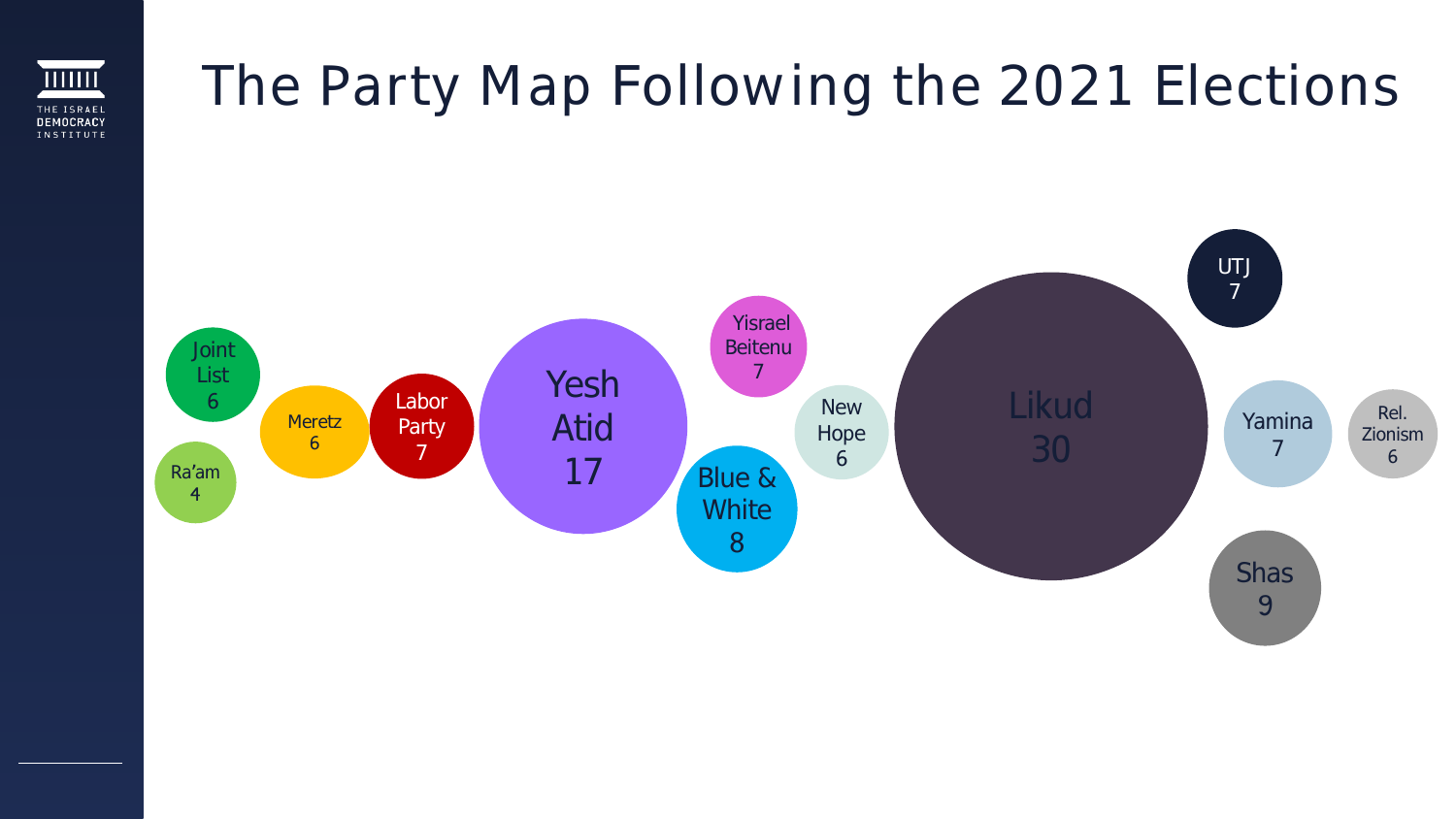

# The Party Map Following the 2021 Elections
UTJ
7
Likud
30
Yisrael
Beitenu
7
Yesh Atid
17
Joint List
6
Labor Party
7
Yamina
7
New Hope
6
Meretz
6
Rel. Zionism
6
Ra’am
4
Blue & White
8
Shas
9